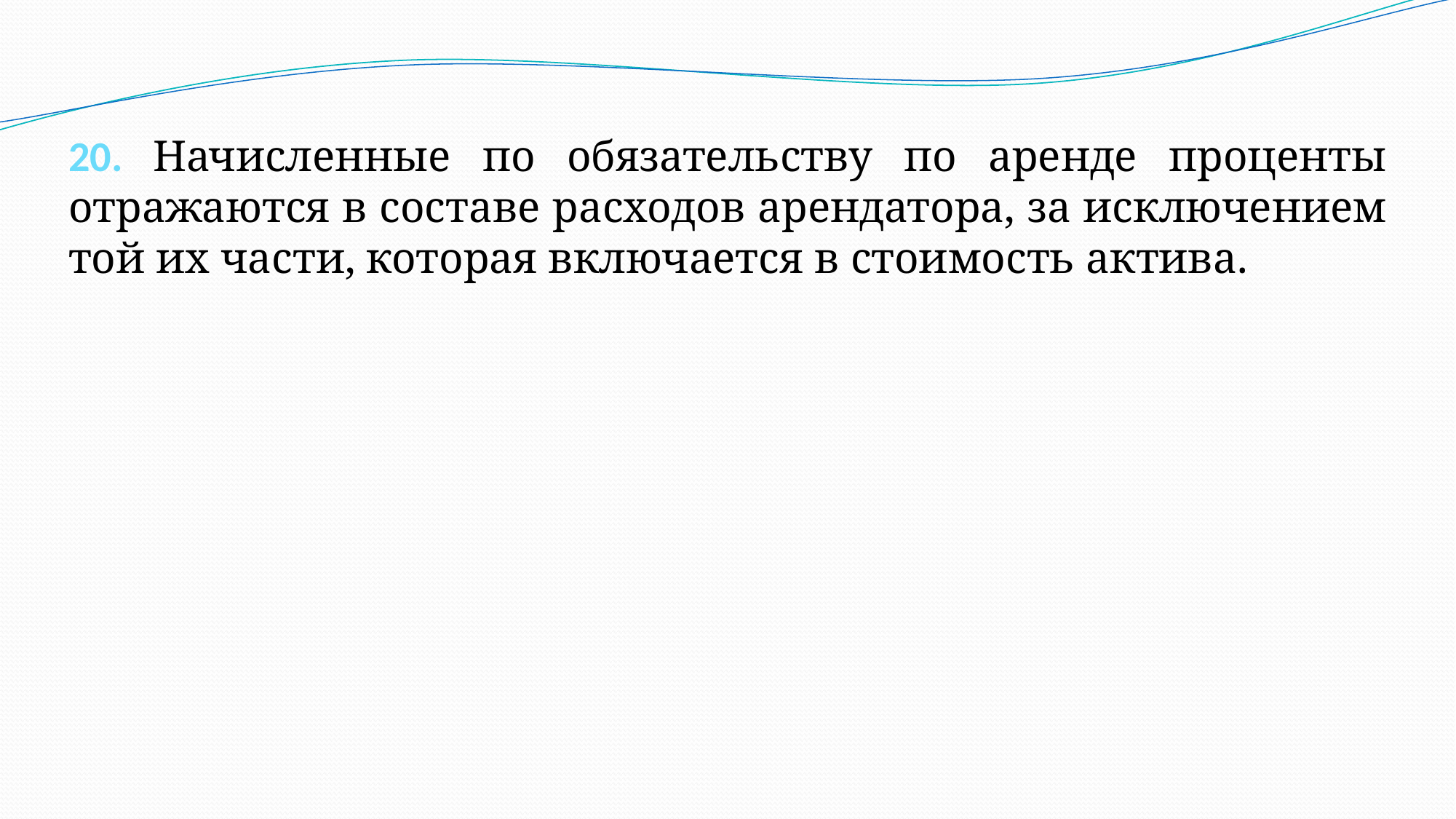

20. Начисленные по обязательству по аренде проценты отражаются в составе расходов арендатора, за исключением той их части, которая включается в стоимость актива.